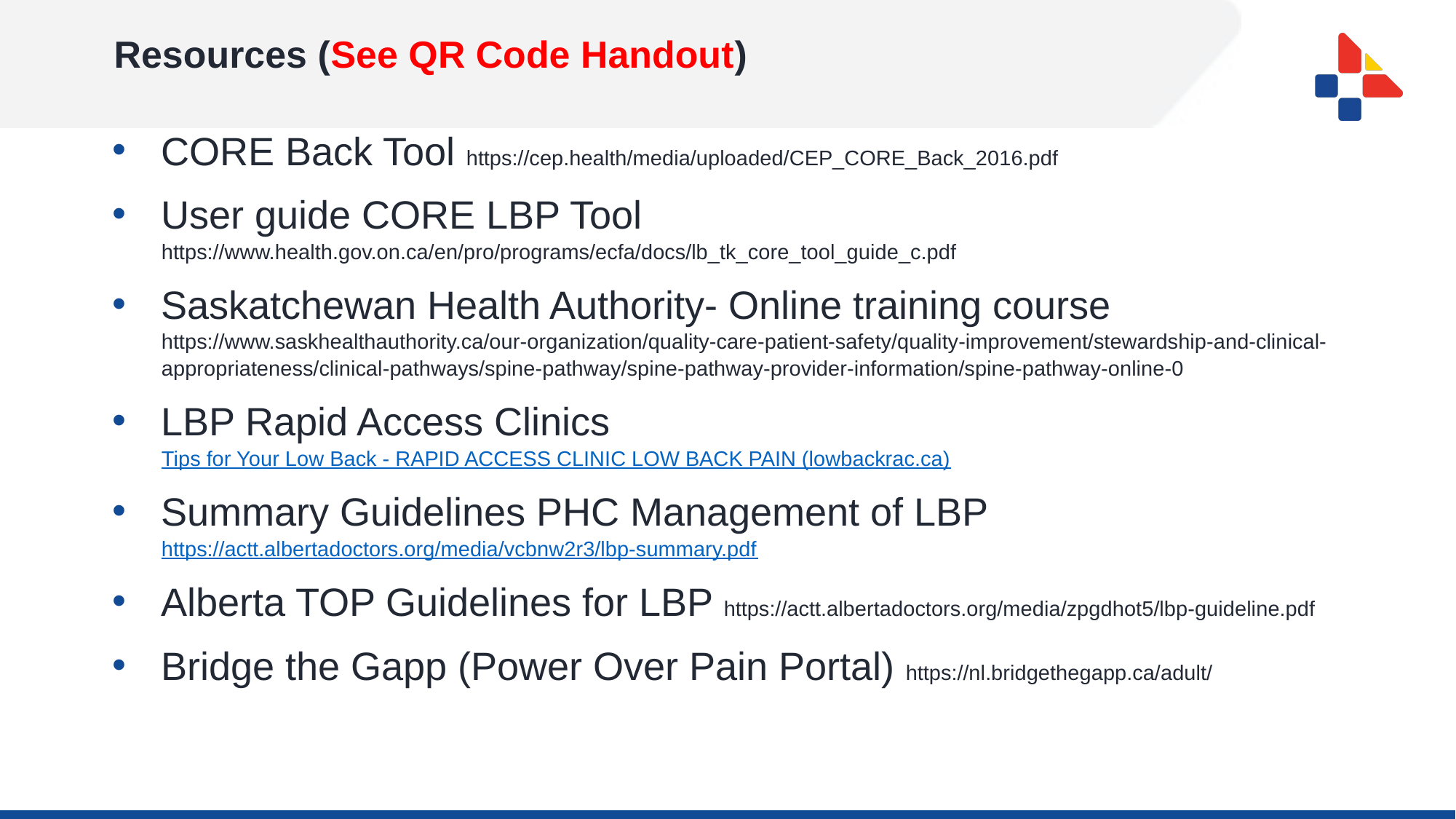

# Resources (See QR Code Handout)
CORE Back Tool https://cep.health/media/uploaded/CEP_CORE_Back_2016.pdf
User guide CORE LBP Tool https://www.health.gov.on.ca/en/pro/programs/ecfa/docs/lb_tk_core_tool_guide_c.pdf
Saskatchewan Health Authority- Online training course https://www.saskhealthauthority.ca/our-organization/quality-care-patient-safety/quality-improvement/stewardship-and-clinical-appropriateness/clinical-pathways/spine-pathway/spine-pathway-provider-information/spine-pathway-online-0
LBP Rapid Access Clinics Tips for Your Low Back - RAPID ACCESS CLINIC LOW BACK PAIN (lowbackrac.ca)
Summary Guidelines PHC Management of LBP https://actt.albertadoctors.org/media/vcbnw2r3/lbp-summary.pdf
Alberta TOP Guidelines for LBP https://actt.albertadoctors.org/media/zpgdhot5/lbp-guideline.pdf
Bridge the Gapp (Power Over Pain Portal) https://nl.bridgethegapp.ca/adult/